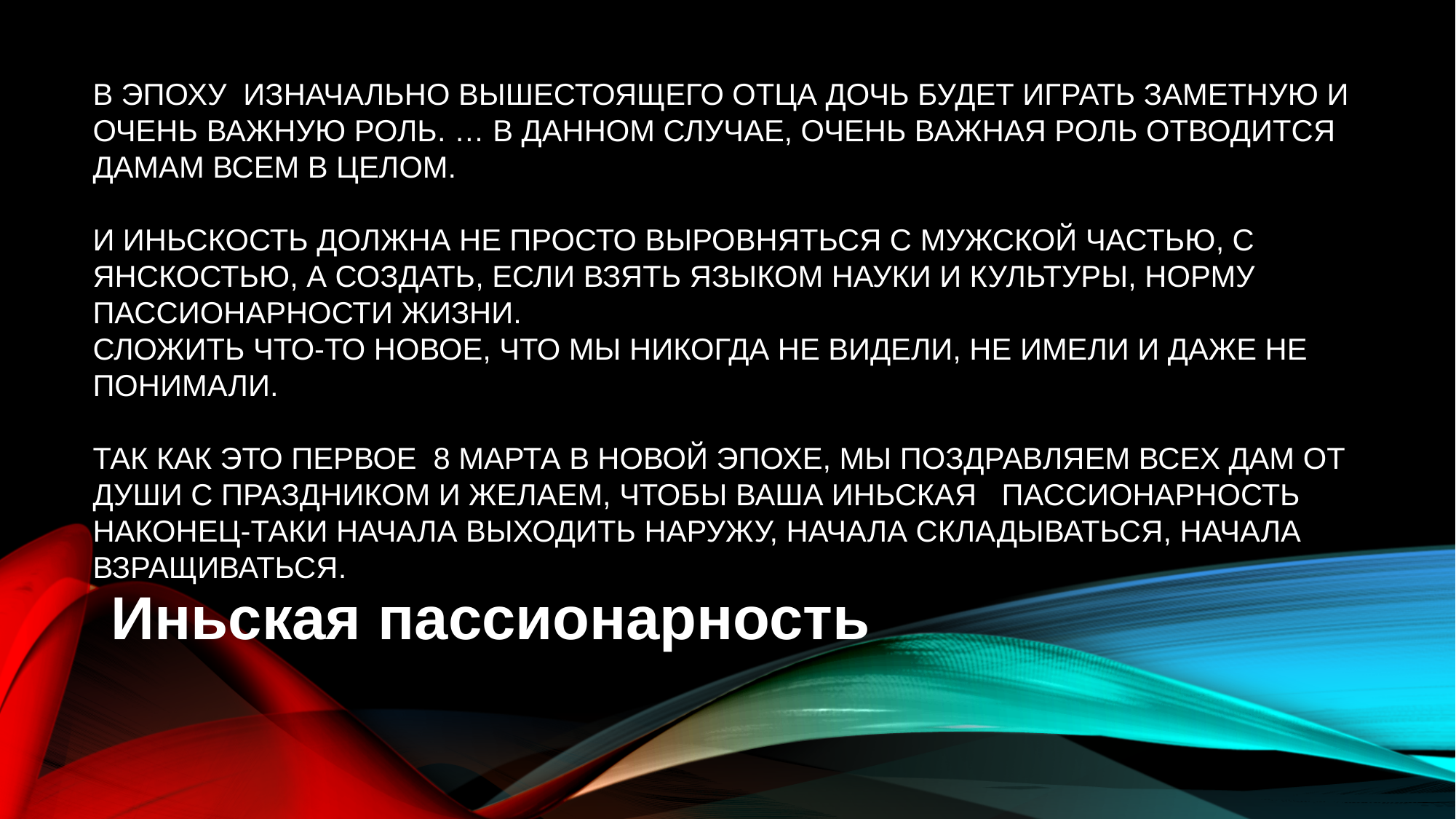

# В эпоху  изначально вышестоящего отца дочь будет играть заметную и очень важную роль. … в данном случае, очень важная роль отводится дамам всем в целом. и иньскость должна не просто выровняться с мужской частью, с янскостью, а создать, если взять языком науки и культуры, норму пассионарности жизни. Сложить что-то новое, что мы никогда не видели, не имели и даже не понимали. Так как это первое  8 марта в новой эпохе, мы поздравляем всех дам от души с праздником и желаем, чтобы ваша иньская   пассионарность наконец-таки начала выходить наружу, начала складываться, начала взращиваться.
Иньская пассионарность